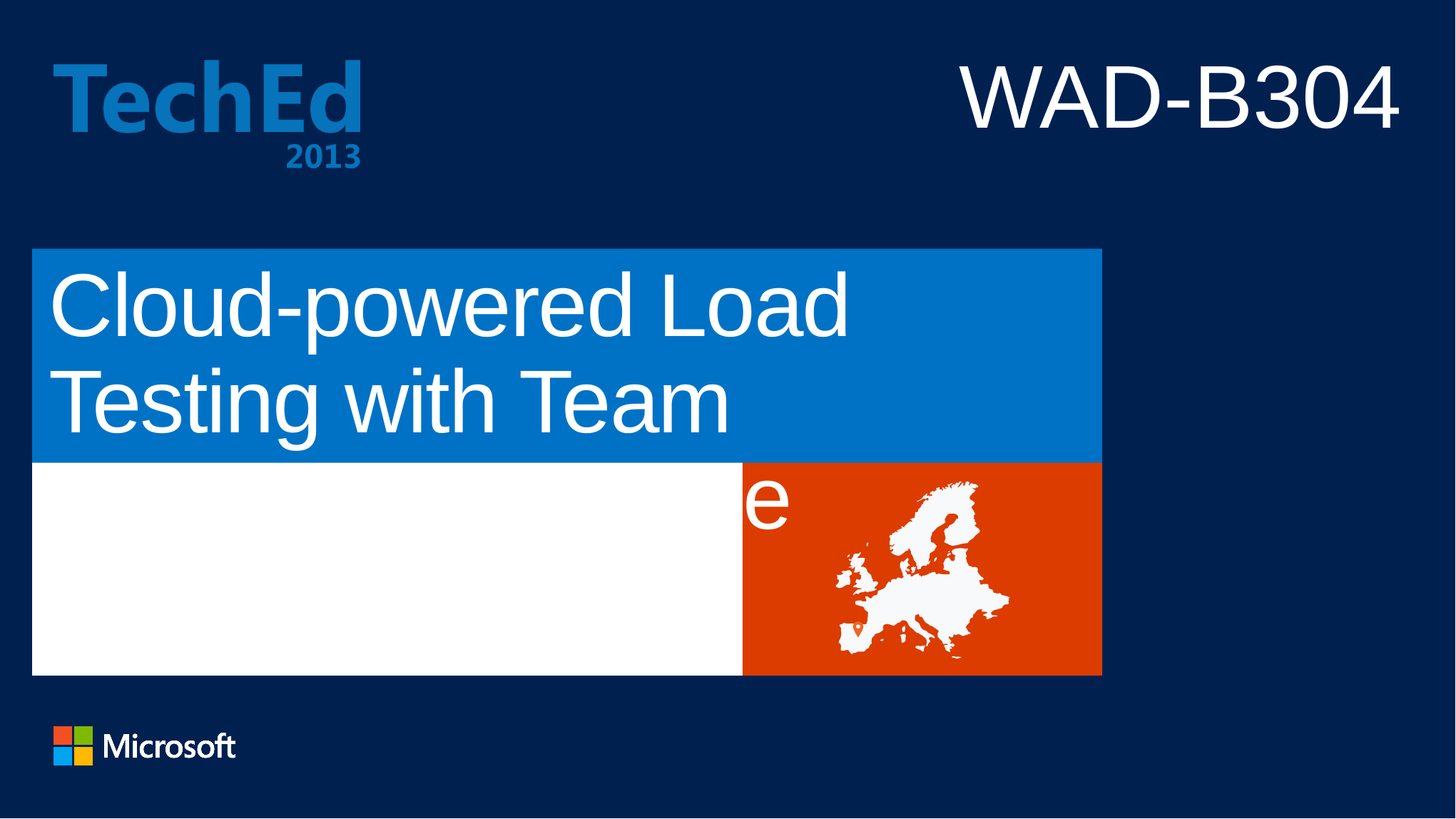

WAD-B304
# Cloud-powered Load Testing with Team Foundation Service
Anu Bharadwaj